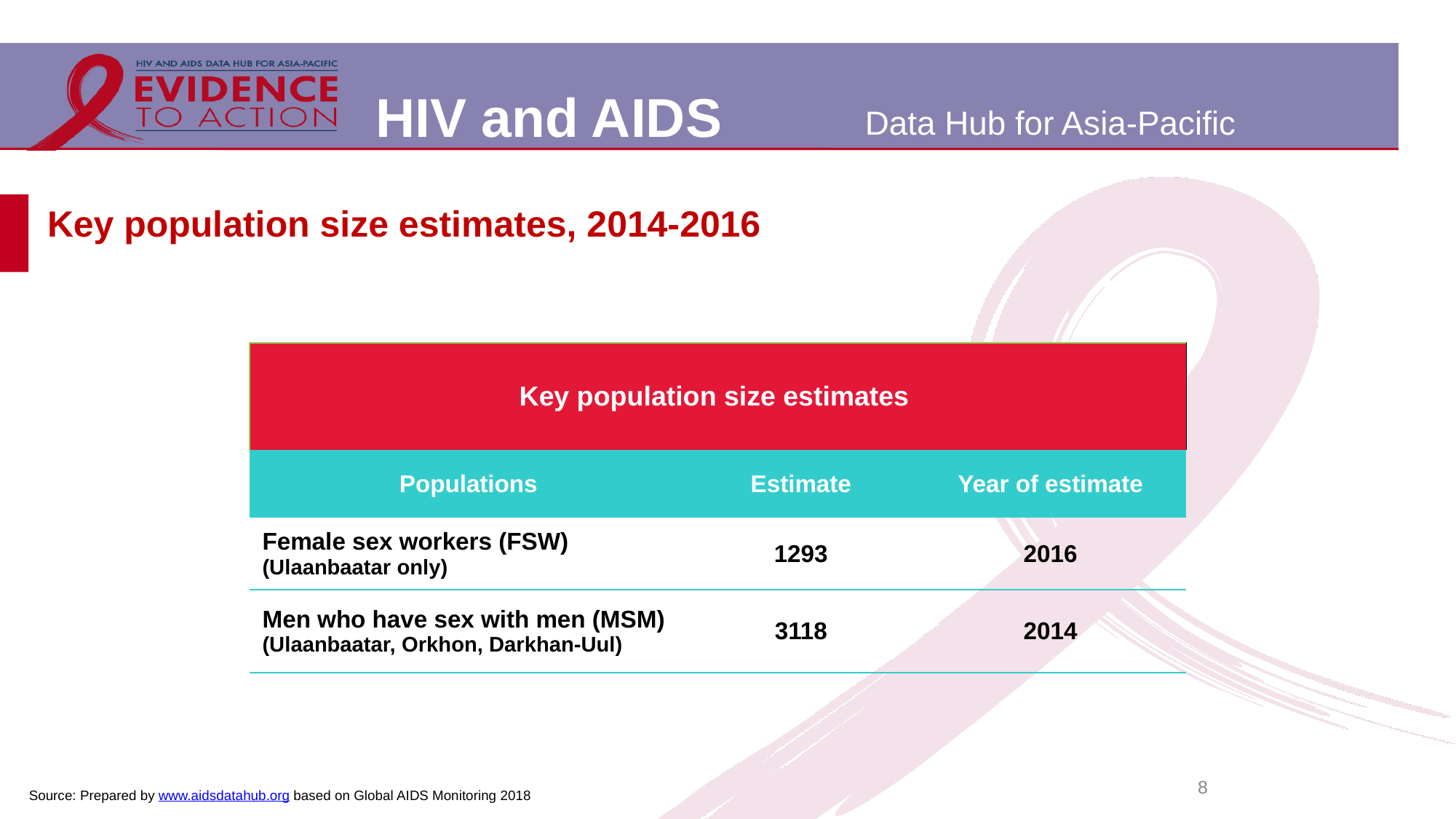

# Key population size estimates, 2014-2016
| Key population size estimates |  |  |
| --- | --- | --- |
| Populations | Estimate | Year of estimate |
| Female sex workers (FSW) (Ulaanbaatar only) | 1293 | 2016 |
| Men who have sex with men (MSM) (Ulaanbaatar, Orkhon, Darkhan-Uul) | 3118 | 2014 |
8
Source: Prepared by www.aidsdatahub.org based on Global AIDS Monitoring 2018